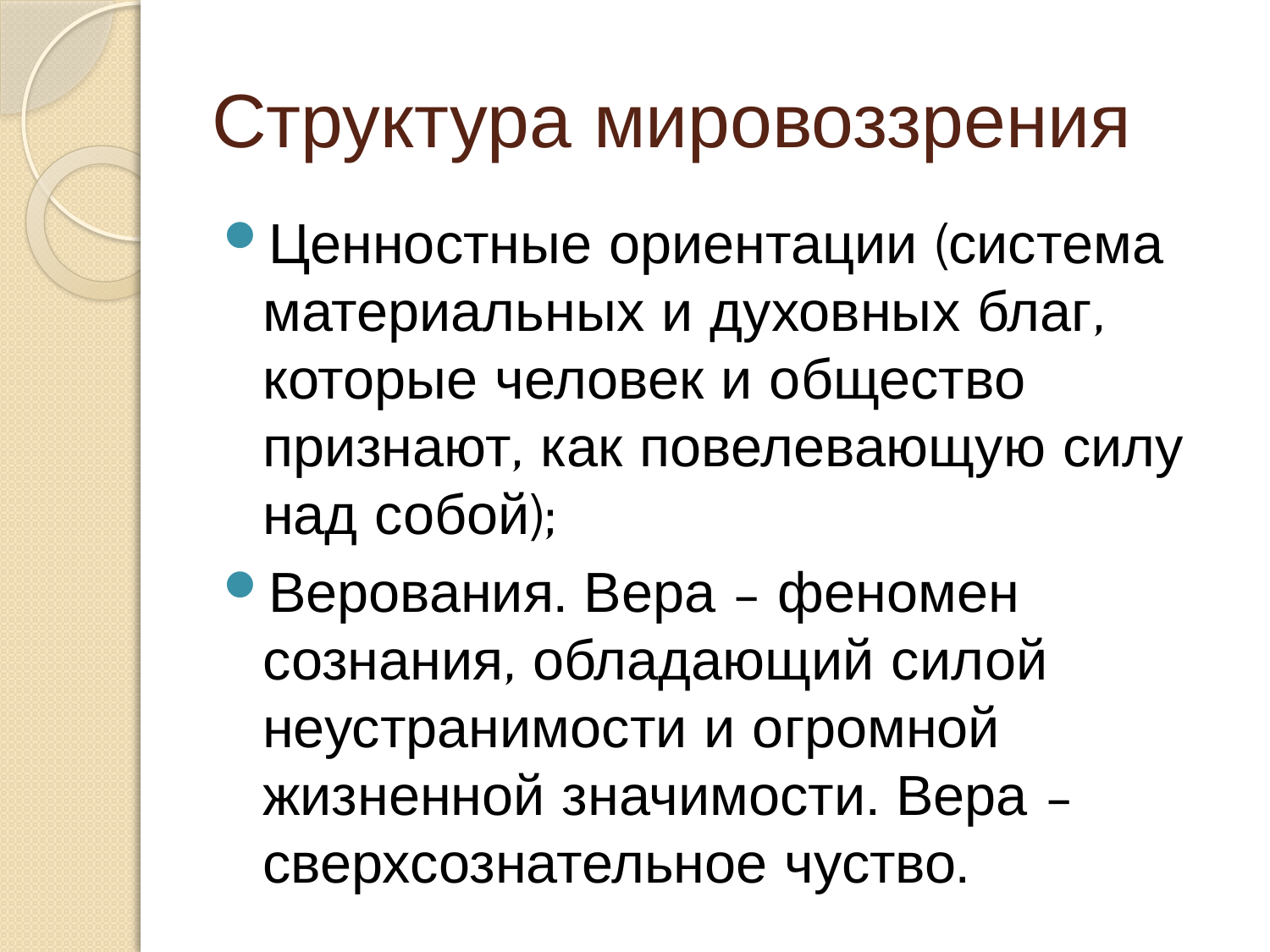

# Структура мировоззрения
Ценностные ориентации (система материальных и духовных благ, которые человек и общество признают, как повелевающую силу над собой);
Верования. Вера – феномен сознания, обладающий силой неустранимости и огромной жизненной значимости. Вера – сверхсознательное чуство.